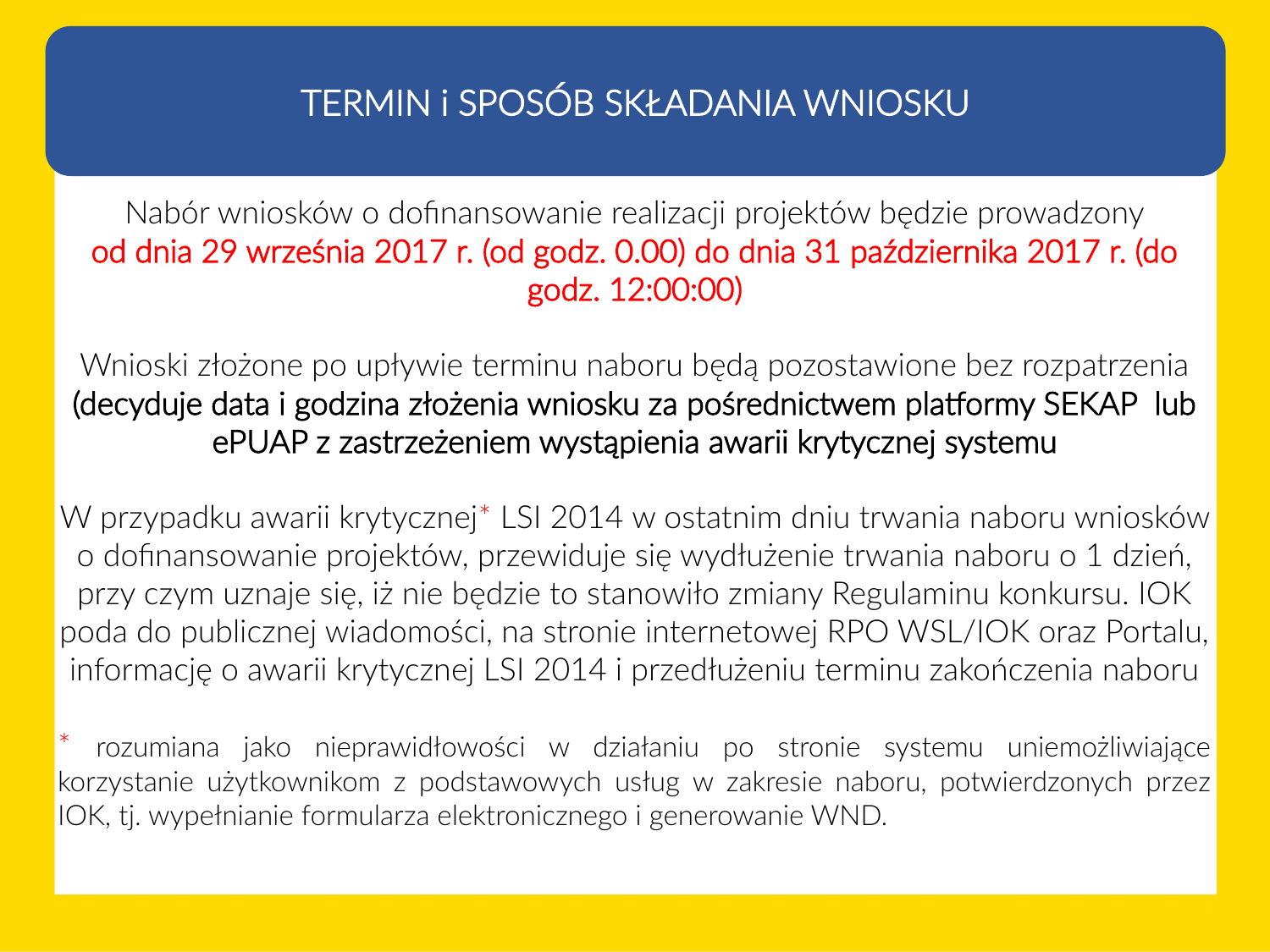

TERMIN i SPOSÓB SKŁADANIA WNIOSKU
Nabór wniosków o dofinansowanie realizacji projektów będzie prowadzony
od dnia 29 września 2017 r. (od godz. 0.00) do dnia 31 października 2017 r. (do godz. 12:00:00)

Wnioski złożone po upływie terminu naboru będą pozostawione bez rozpatrzenia
(decyduje data i godzina złożenia wniosku za pośrednictwem platformy SEKAP  lub ePUAP z zastrzeżeniem wystąpienia awarii krytycznej systemu

W przypadku awarii krytycznej* LSI 2014 w ostatnim dniu trwania naboru wniosków o dofinansowanie projektów, przewiduje się wydłużenie trwania naboru o 1 dzień, przy czym uznaje się, iż nie będzie to stanowiło zmiany Regulaminu konkursu. IOK poda do publicznej wiadomości, na stronie internetowej RPO WSL/IOK oraz Portalu, informację o awarii krytycznej LSI 2014 i przedłużeniu terminu zakończenia naboru

* rozumiana jako nieprawidłowości w działaniu po stronie systemu uniemożliwiające korzystanie użytkownikom z podstawowych usług w zakresie naboru, potwierdzonych przez IOK, tj. wypełnianie formularza elektronicznego i generowanie WND.